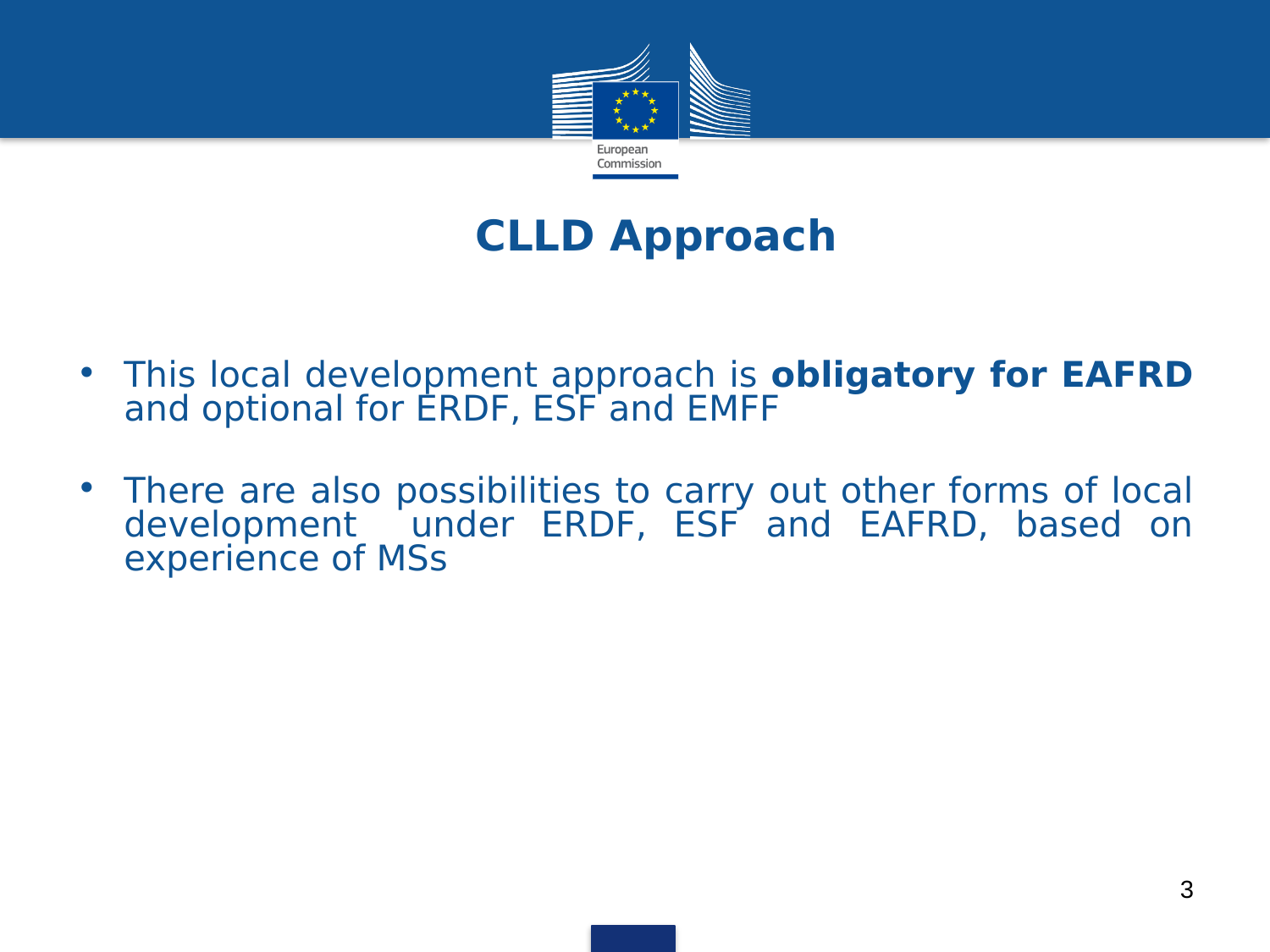

CLLD Approach

This local development approach is obligatory for EAFRD and optional for ERDF, ESF and EMFF

There are also possibilities to carry out other forms of local development  under ERDF, ESF and EAFRD, based on experience of MSs

3